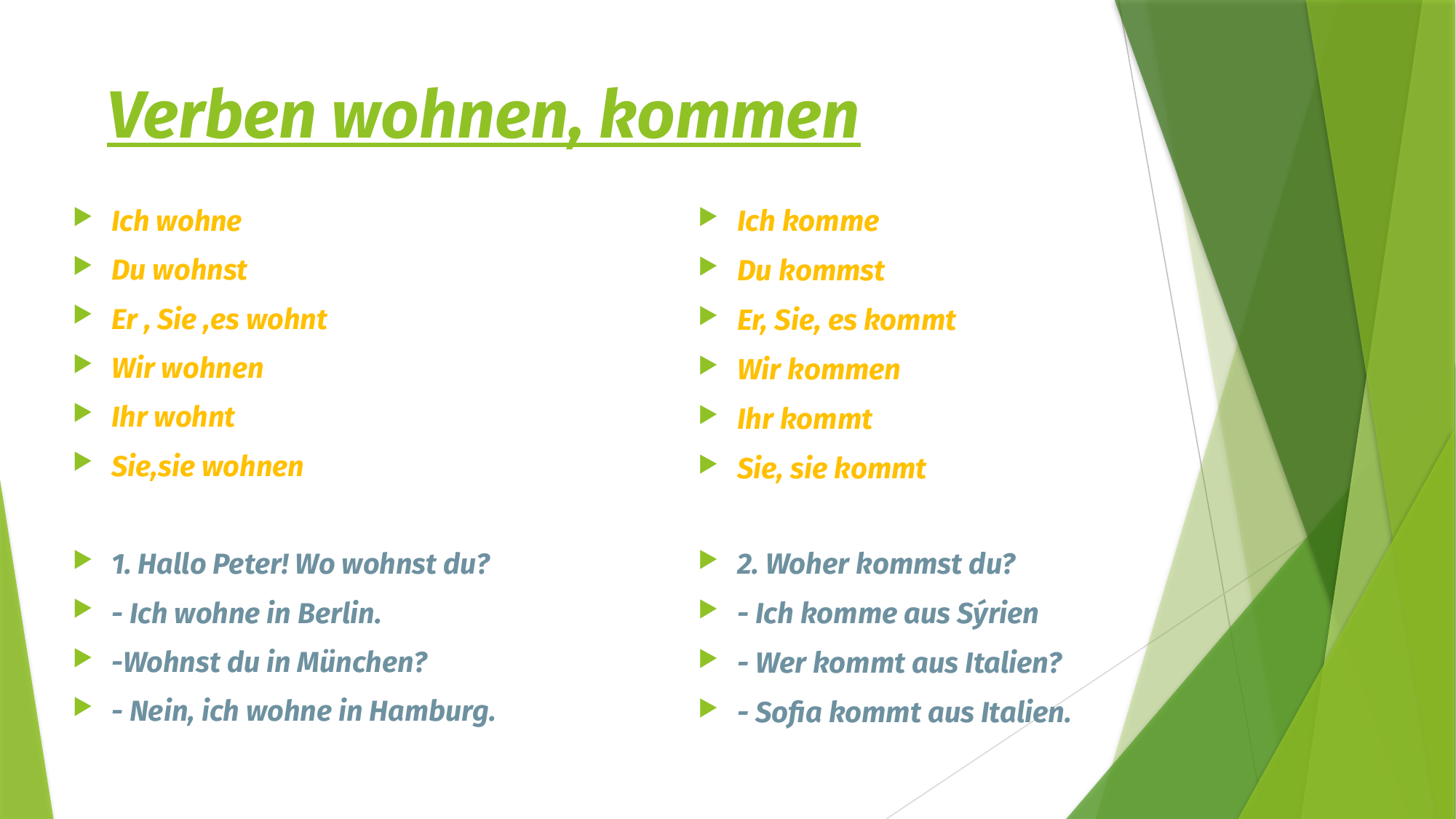

# Verben wohnen, kommen
Ich wohne
Du wohnst
Er , Sie ,es wohnt
Wir wohnen
Ihr wohnt
Sie,sie wohnen

1. Hallo Peter! Wo wohnst du?
- Ich wohne in Berlin.
-Wohnst du in München?
- Nein, ich wohne in Hamburg.

Ich komme
Du kommst
Er, Sie, es kommt
Wir kommen
Ihr kommt
Sie, sie kommt

2. Woher kommst du?
- Ich komme aus Sýrien
- Wer kommt aus Italien?
- Sofia kommt aus Italien.